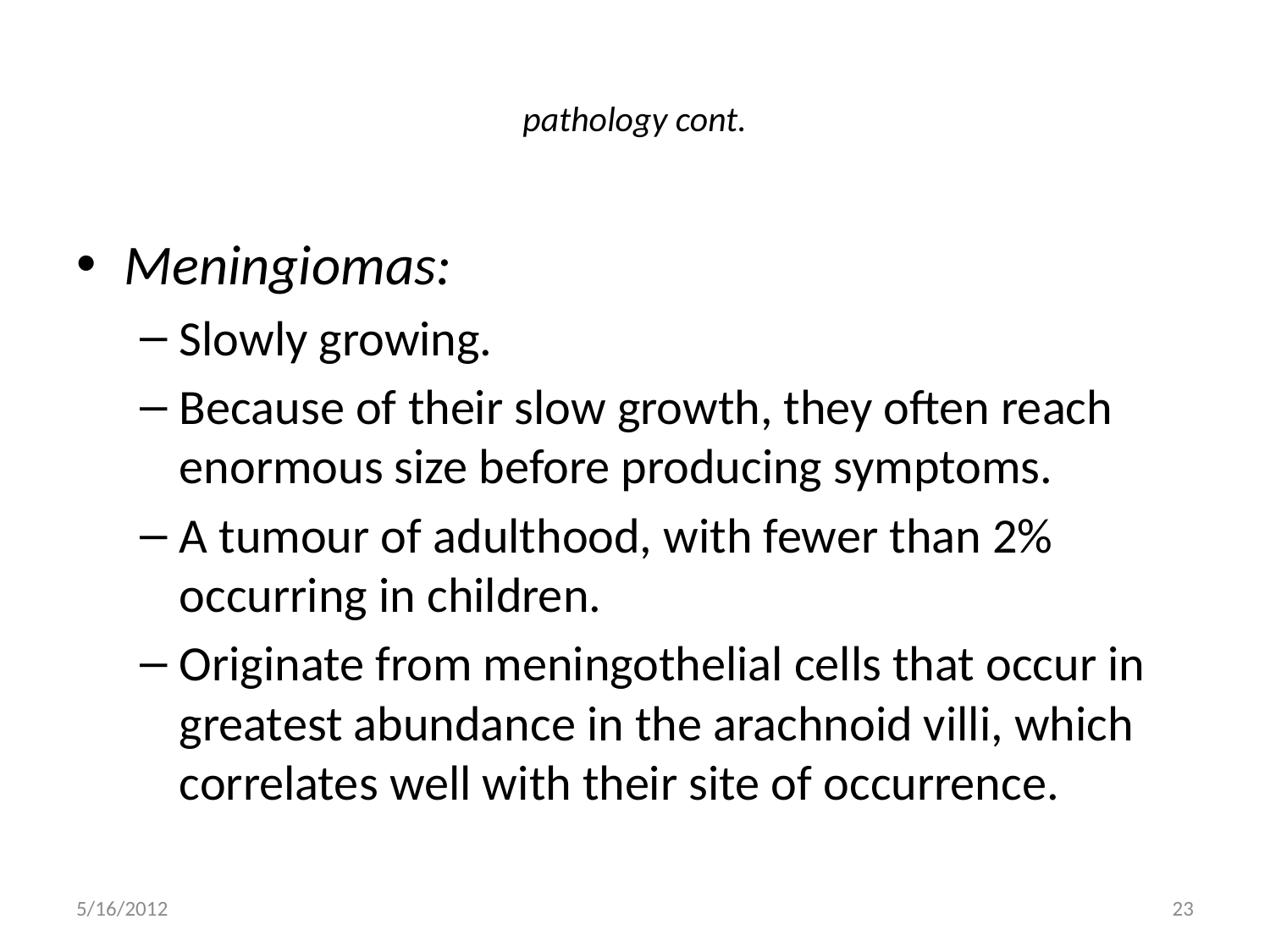

# pathology cont.
Meningiomas:
Slowly growing.
Because of their slow growth, they often reach enormous size before producing symptoms.
A tumour of adulthood, with fewer than 2% occurring in children.
Originate from meningothelial cells that occur in greatest abundance in the arachnoid villi, which correlates well with their site of occurrence.
5/16/2012
23